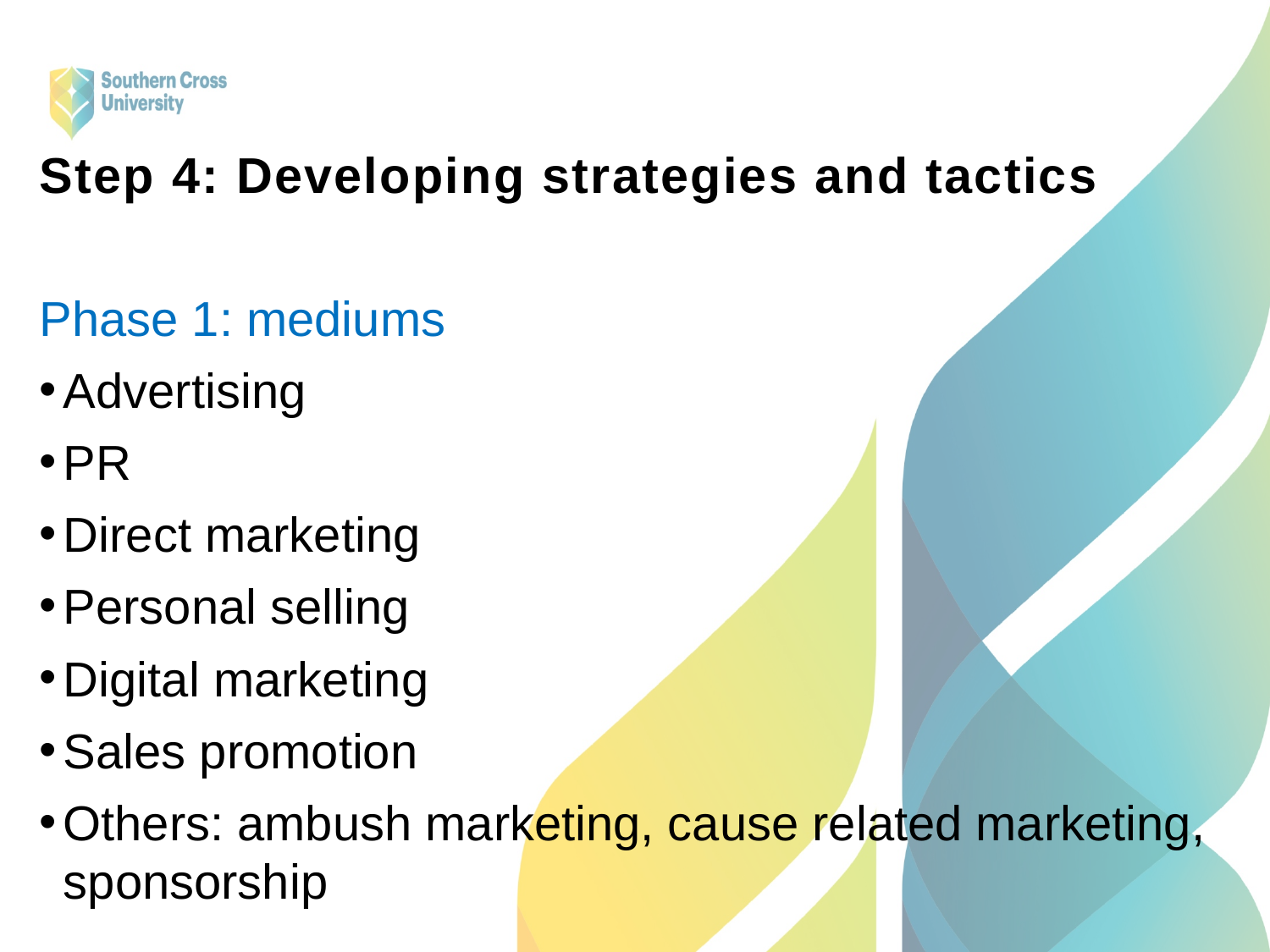

# Step 4: Developing strategies and tactics
Phase 1: mediums
Advertising
PR
Direct marketing
Personal selling
Digital marketing
Sales promotion
Others: ambush marketing, cause related marketing, sponsorship